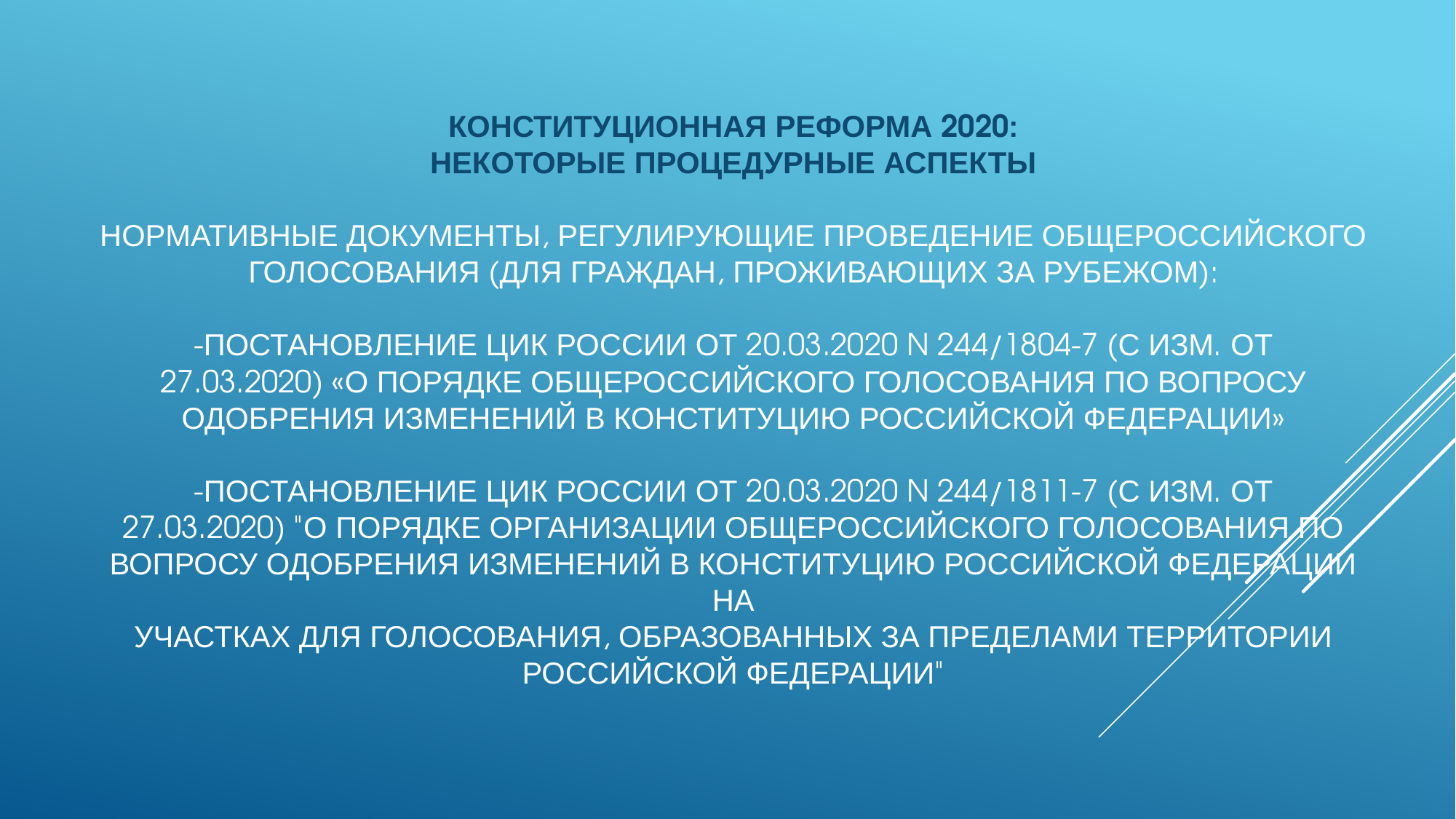

# Конституционная реформа 2020: некоторые процедурные аспекты Нормативные документы, регулирующие проведение общероссийского голосования (для граждан, проживающих за рубежом): -Постановление ЦИК России от 20.03.2020 N 244/1804-7 (с изм. от 27.03.2020) «О Порядке общероссийского голосования по вопросу одобрения изменений в Конституцию Российской Федерации» -Постановление ЦИК России от 20.03.2020 N 244/1811-7 (с изм. от 27.03.2020) "О порядке организации общероссийского голосования по вопросу одобрения изменений в Конституцию Российской Федерации на участках для голосования, образованных за пределами территории Российской Федерации"